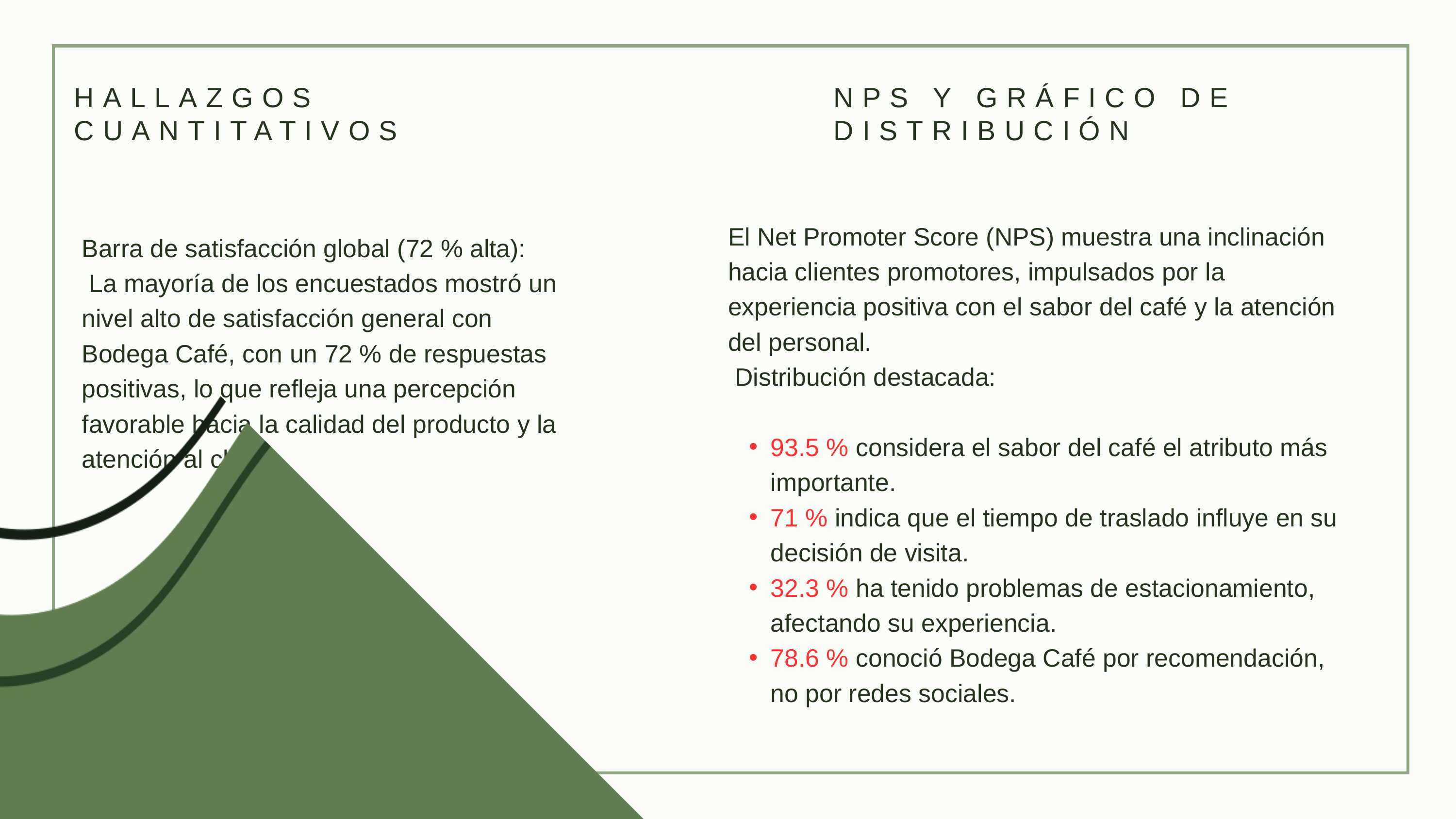

HALLAZGOS CUANTITATIVOS

NPS Y GRÁFICO DE DISTRIBUCIÓN
El Net Promoter Score (NPS) muestra una inclinación hacia clientes promotores, impulsados por la experiencia positiva con el sabor del café y la atención del personal.
 Distribución destacada:

93.5 % considera el sabor del café el atributo más importante.
71 % indica que el tiempo de traslado influye en su decisión de visita.
32.3 % ha tenido problemas de estacionamiento, afectando su experiencia.
78.6 % conoció Bodega Café por recomendación, no por redes sociales.

Barra de satisfacción global (72 % alta):
 La mayoría de los encuestados mostró un nivel alto de satisfacción general con Bodega Café, con un 72 % de respuestas positivas, lo que refleja una percepción favorable hacia la calidad del producto y la atención al cliente.